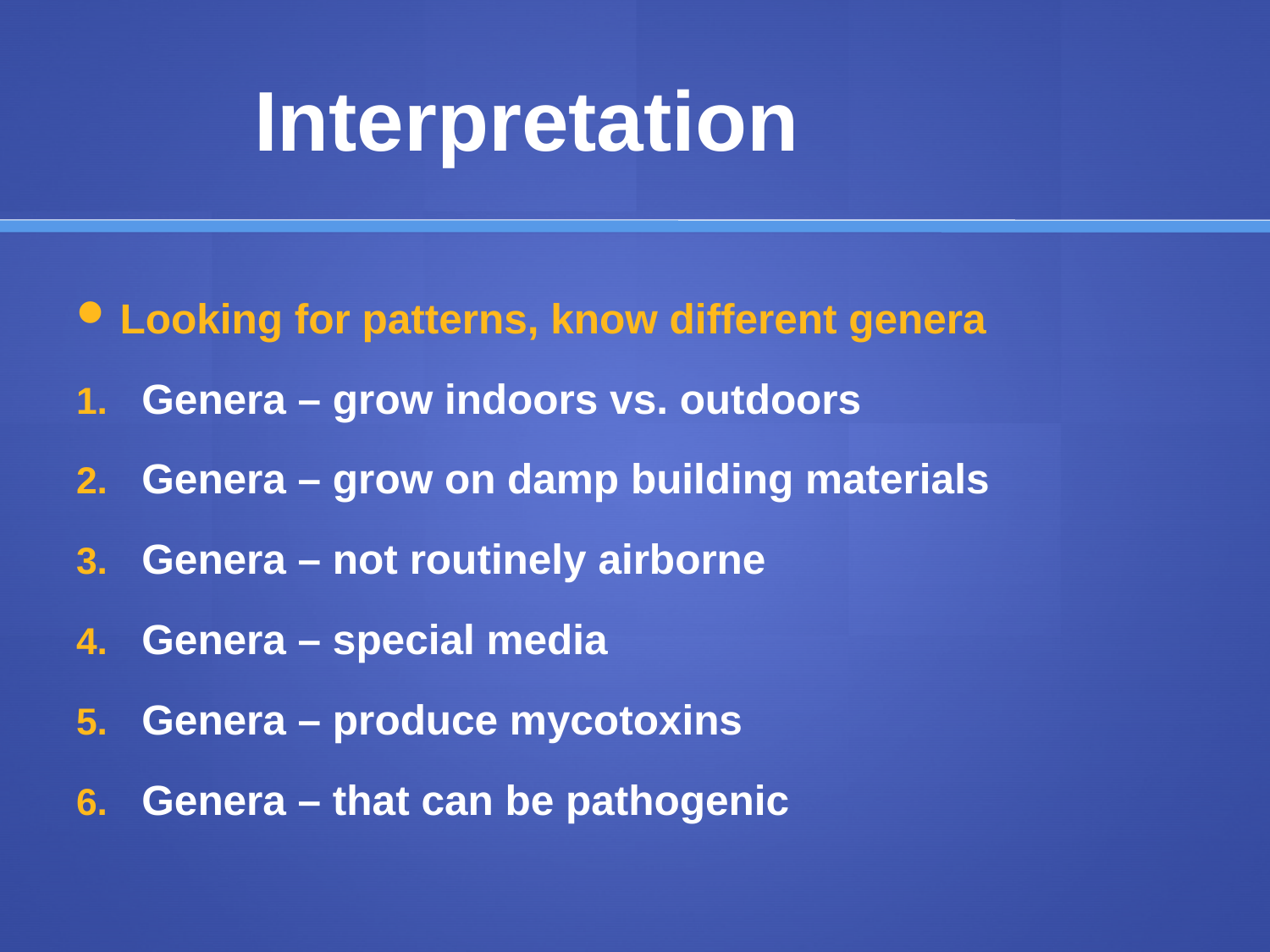

# Interpretation
Looking for patterns, know different genera
Genera – grow indoors vs. outdoors
Genera – grow on damp building materials
Genera – not routinely airborne
Genera – special media
Genera – produce mycotoxins
Genera – that can be pathogenic